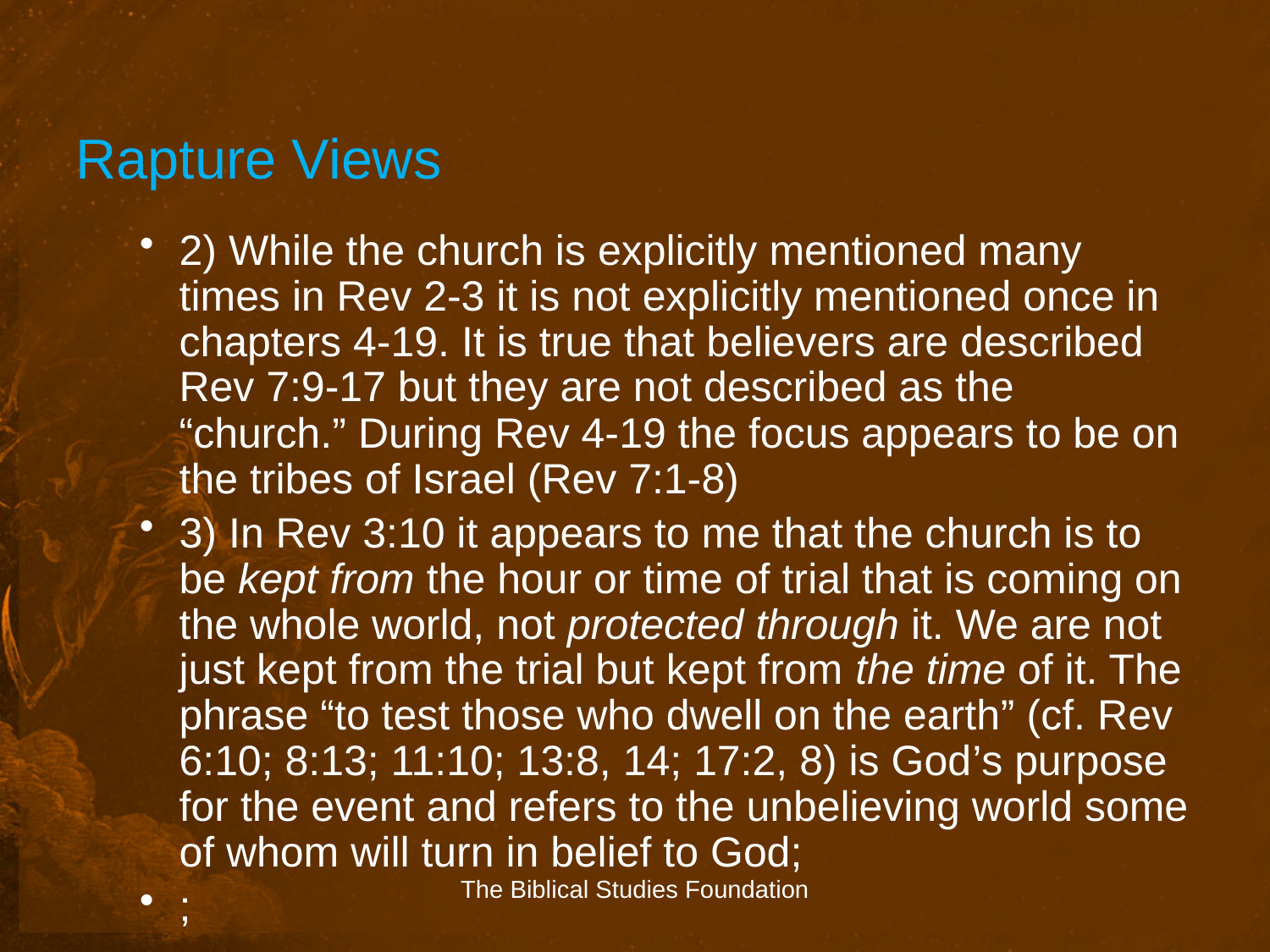

# Rapture Views
2) While the church is explicitly mentioned many times in Rev 2-3 it is not explicitly mentioned once in chapters 4-19. It is true that believers are described Rev 7:9-17 but they are not described as the “church.” During Rev 4-19 the focus appears to be on the tribes of Israel (Rev 7:1-8)
3) In Rev 3:10 it appears to me that the church is to be kept from the hour or time of trial that is coming on the whole world, not protected through it. We are not just kept from the trial but kept from the time of it. The phrase “to test those who dwell on the earth” (cf. Rev 6:10; 8:13; 11:10; 13:8, 14; 17:2, 8) is God’s purpose for the event and refers to the unbelieving world some of whom will turn in belief to God;
;
The Biblical Studies Foundation